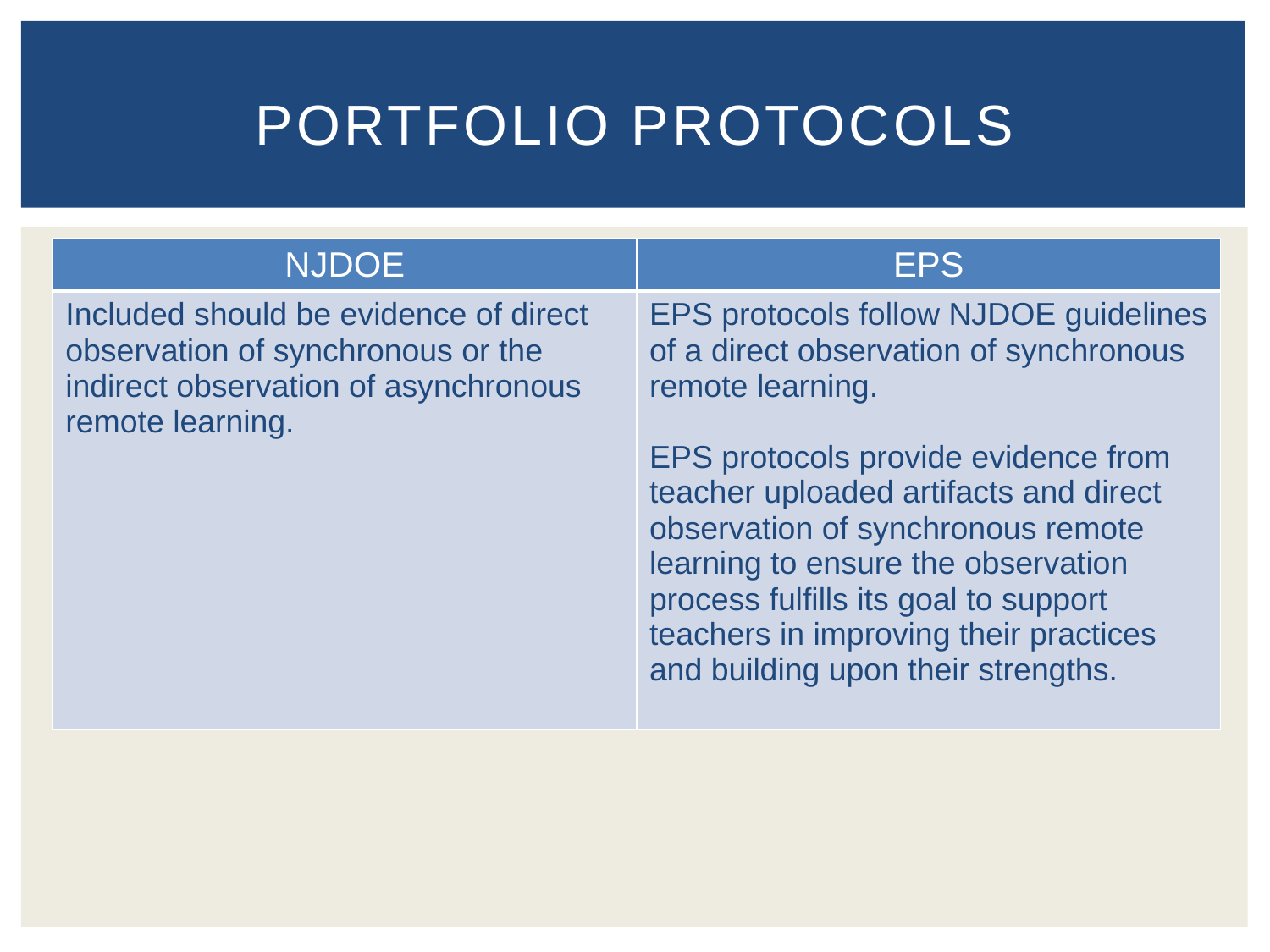

# Portfolio Protocols
| NJDOE | EPS |
| --- | --- |
| Included should be evidence of direct observation of synchronous or the indirect observation of asynchronous remote learning. | EPS protocols follow NJDOE guidelines of a direct observation of synchronous remote learning. EPS protocols provide evidence from teacher uploaded artifacts and direct observation of synchronous remote learning to ensure the observation process fulfills its goal to support teachers in improving their practices and building upon their strengths. |